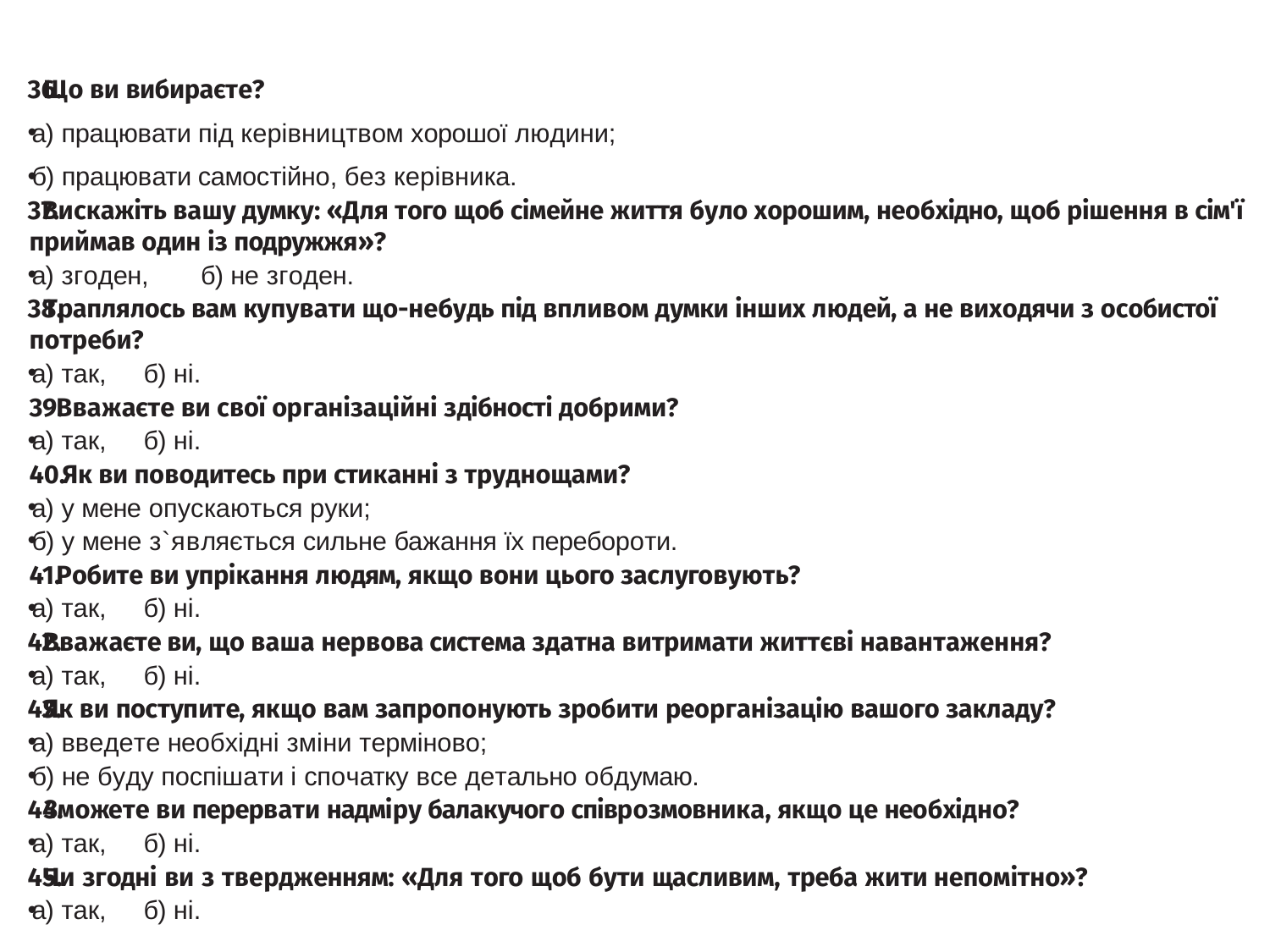

Що ви вибираєте?
а) працювати під керівництвом хорошої людини;
б) працювати самостійно, без керівника.
Вискажіть вашу думку: «Для того щоб сімейне життя було хорошим, необхідно, щоб рішення в сім'ї приймав один із подружжя»?
а) згоден,	б) не згоден.
Траплялось вам купувати що-небудь під впливом думки інших людей, а не виходячи з особистої потреби?
а) так,	б) ні.
Вважаєте ви свої організаційні здібності добрими?
а) так,	б) ні.
 Як ви поводитесь при стиканні з труднощами?
а) у мене опускаються руки;
б) у мене з`являється сильне бажання їх перебороти.
Робите ви упрікання людям, якщо вони цього заслуговують?
а) так,	б) ні.
Вважаєте ви, що ваша нервова система здатна витримати життєві навантаження?
а) так,	б) ні.
Як ви поступите, якщо вам запропонують зробити реорганізацію вашого закладу?
а) введете необхідні зміни терміново;
б) не буду поспішати і спочатку все детально обдумаю.
Зможете ви перервати надміру балакучого співрозмовника, якщо це необхідно?
а) так,	б) ні.
Чи згодні ви з твердженням: «Для того щоб бути щасливим, треба жити непомітно»?
а) так,	б) ні.